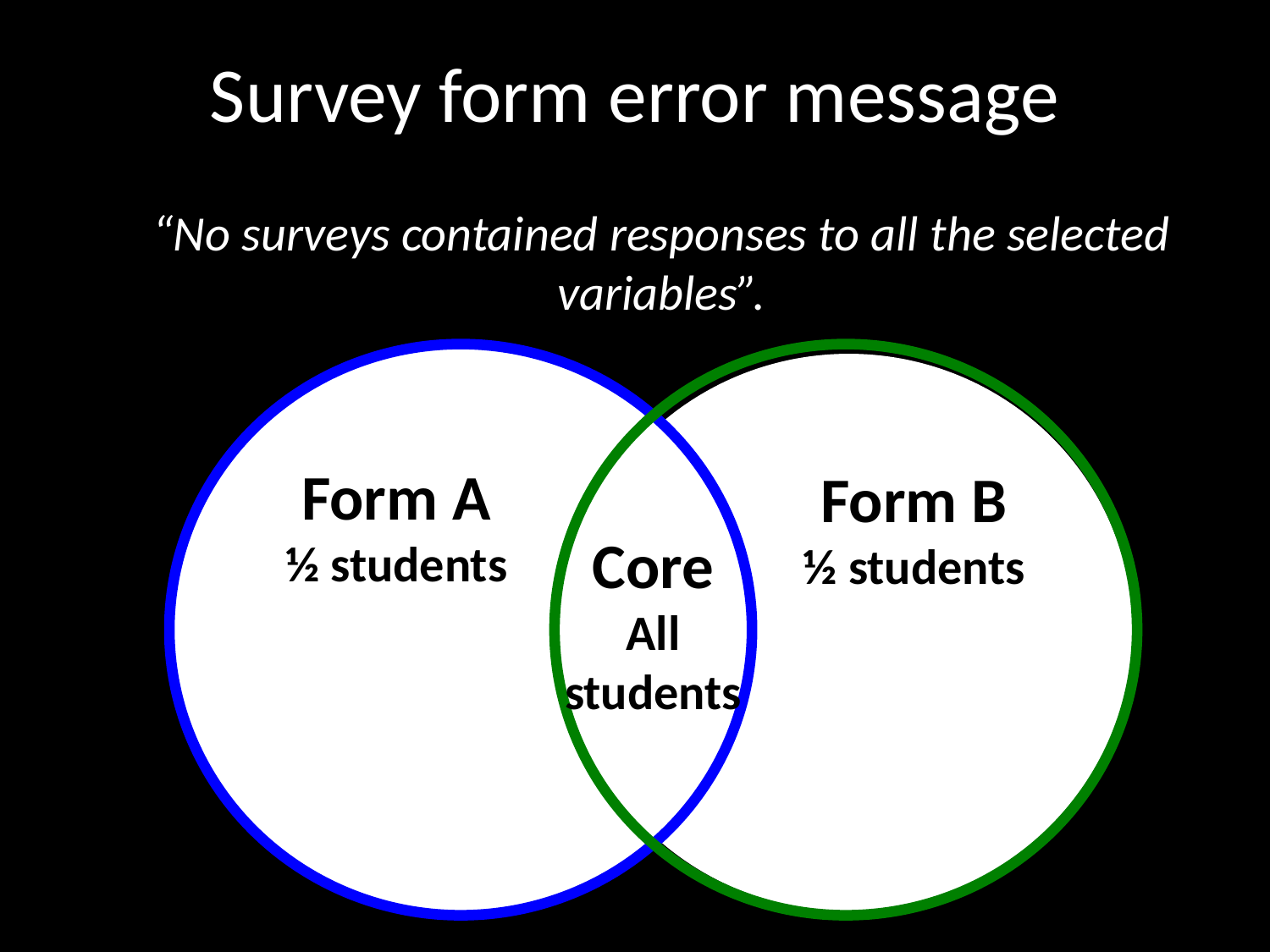

# Survey form error message
“No surveys contained responses to all the selected variables”.

Form A
½ students
Form B
½ students
Core
All students